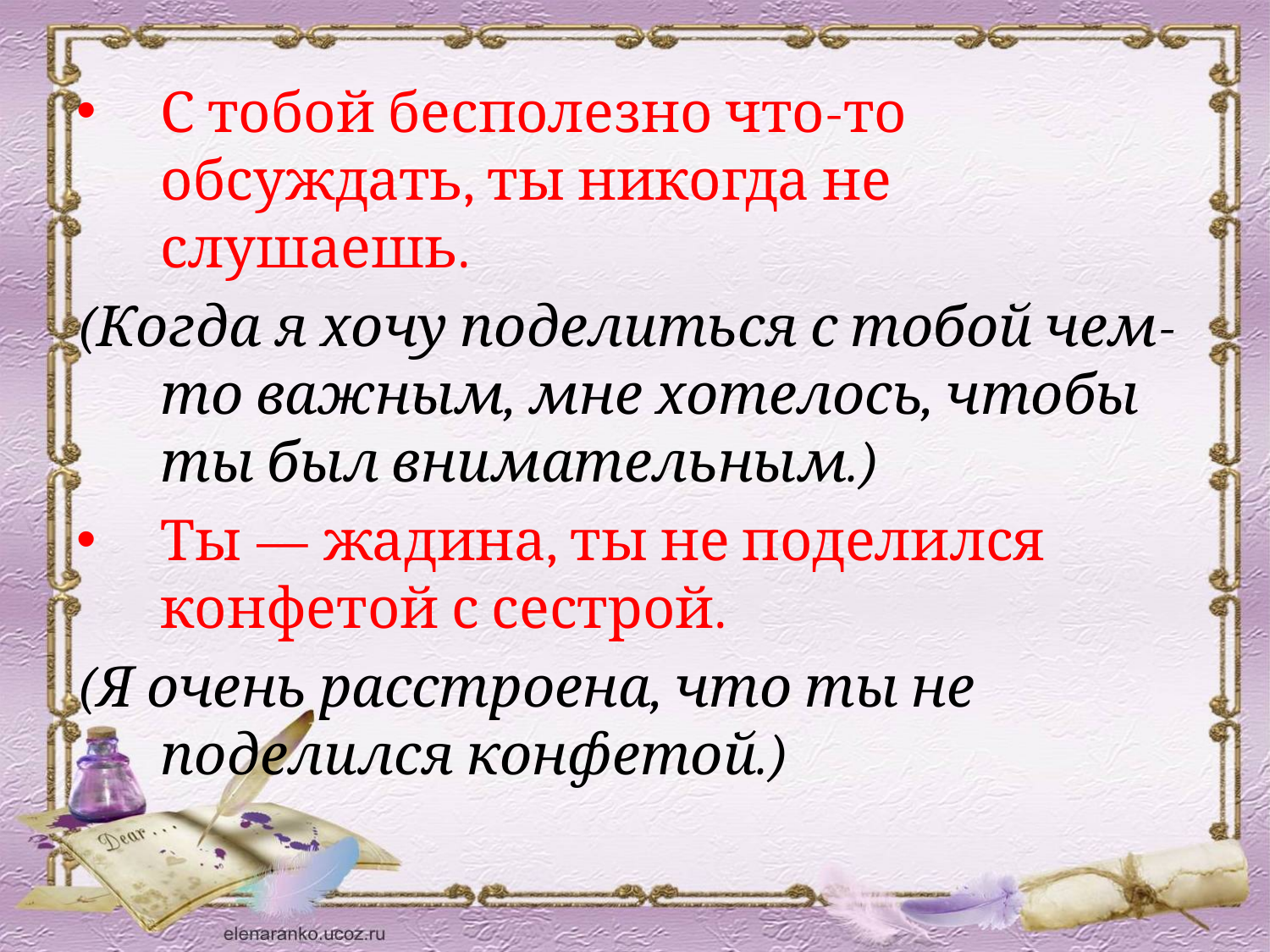

С тобой бесполезно что-то обсуждать, ты никогда не слушаешь.
(Когда я хочу поделиться с тобой чем-то важным, мне хотелось, чтобы ты был внимательным.)
Ты — жадина, ты не поделился конфетой с сестрой.
(Я очень расстроена, что ты не поделился конфетой.)